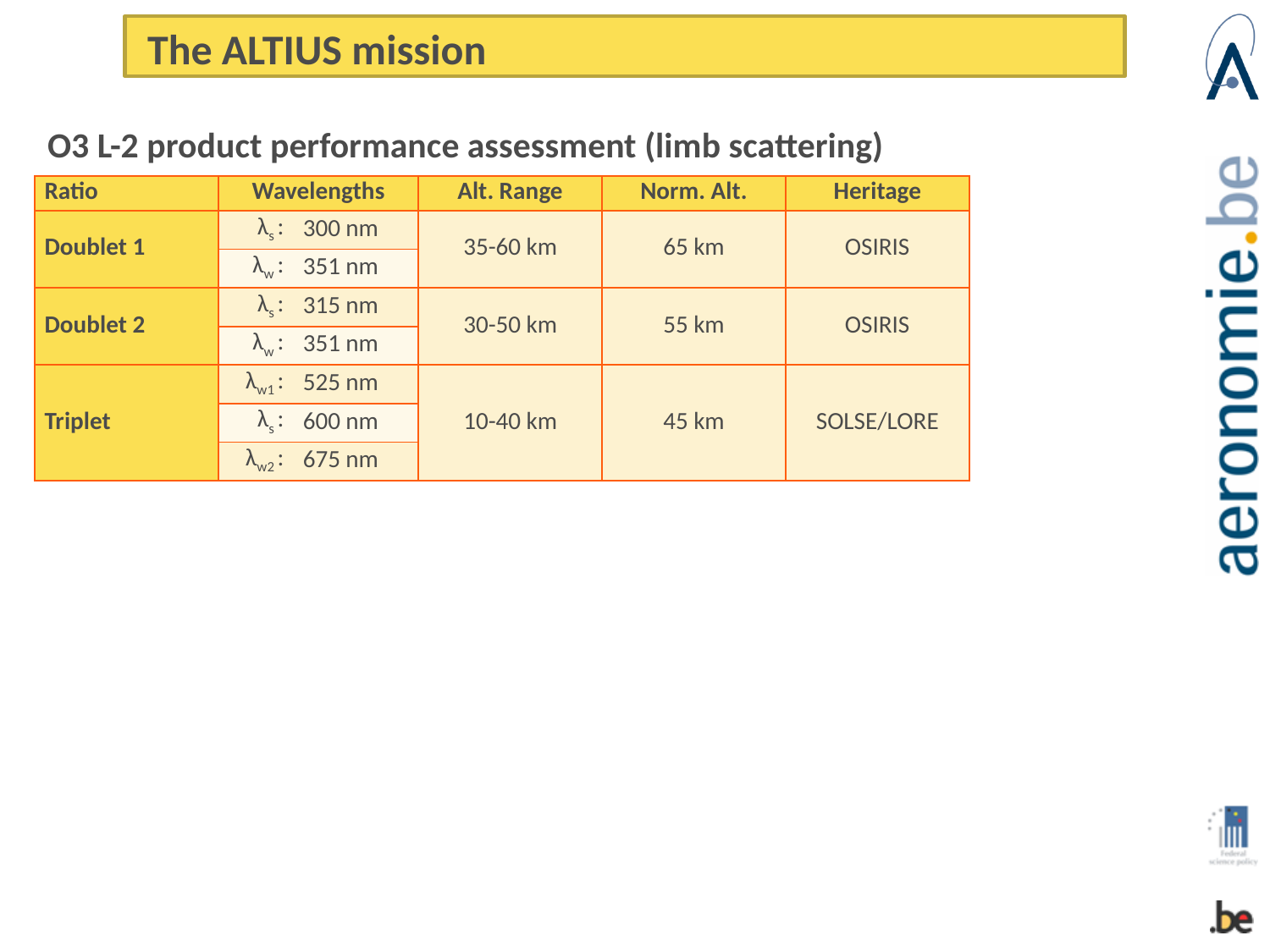

The ALTIUS mission
O3 L-2 product performance assessment (limb scattering)
| Ratio | Wavelengths |  | Alt. Range | Norm. Alt. | Heritage |
| --- | --- | --- | --- | --- | --- |
| Doublet 1 | λs : | 300 nm | 35-60 km | 65 km | OSIRIS |
|  | λw : | 351 nm |  |  |  |
| Doublet 2 | λs : | 315 nm | 30-50 km | 55 km | OSIRIS |
|  | λw : | 351 nm |  |  |  |
| Triplet | λw1 : | 525 nm | 10-40 km | 45 km | SOLSE/LORE |
|  | λs : | 600 nm |  |  |  |
|  | λw2 : | 675 nm |  |  |  |